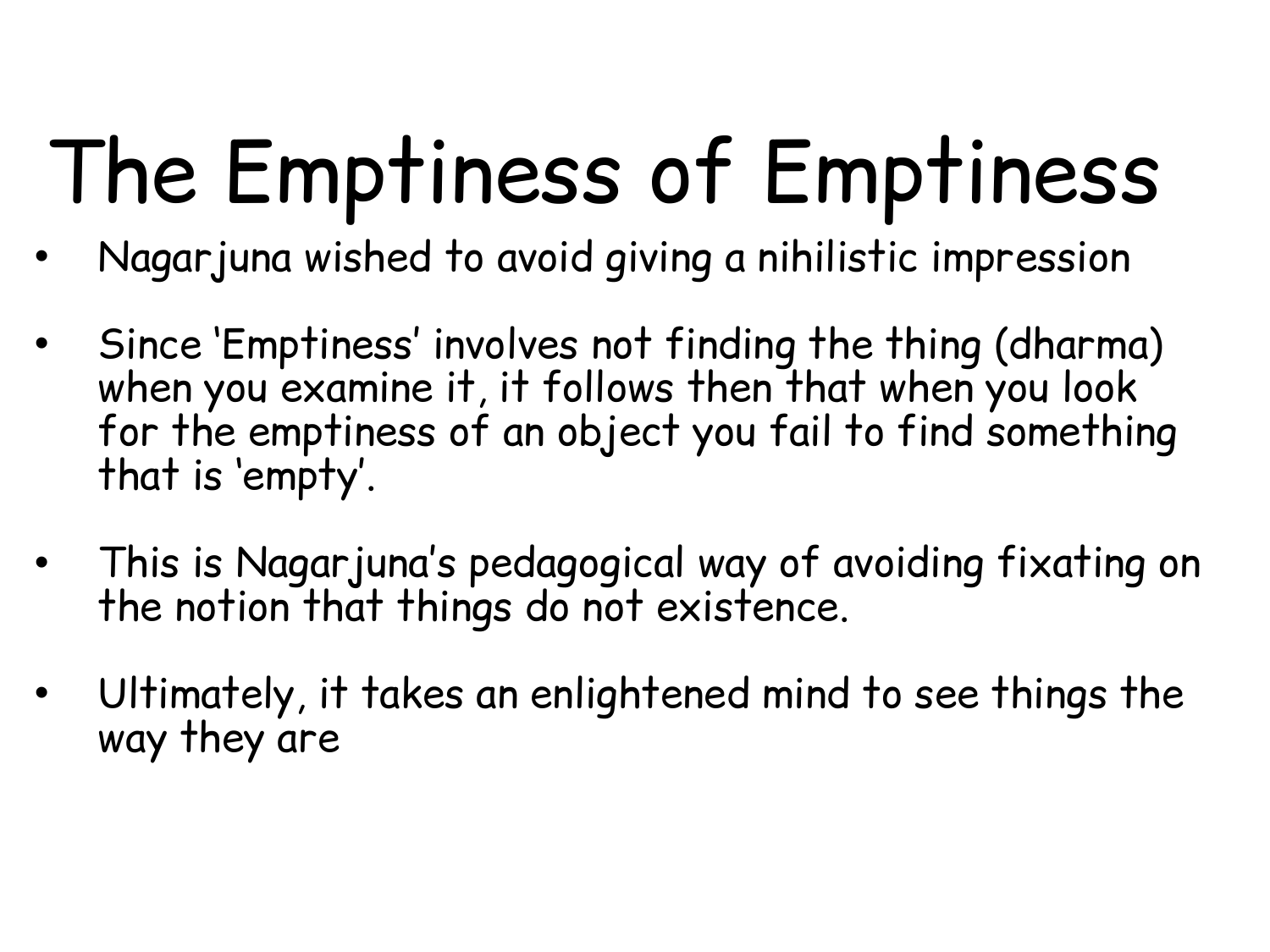

# The Emptiness of Emptiness
Nagarjuna wished to avoid giving a nihilistic impression

Since ‘Emptiness’ involves not finding the thing (dharma) when you examine it, it follows then that when you look for the emptiness of an object you fail to find something that is ‘empty’.

This is Nagarjuna’s pedagogical way of avoiding fixating on the notion that things do not existence.

Ultimately, it takes an enlightened mind to see things the way they are